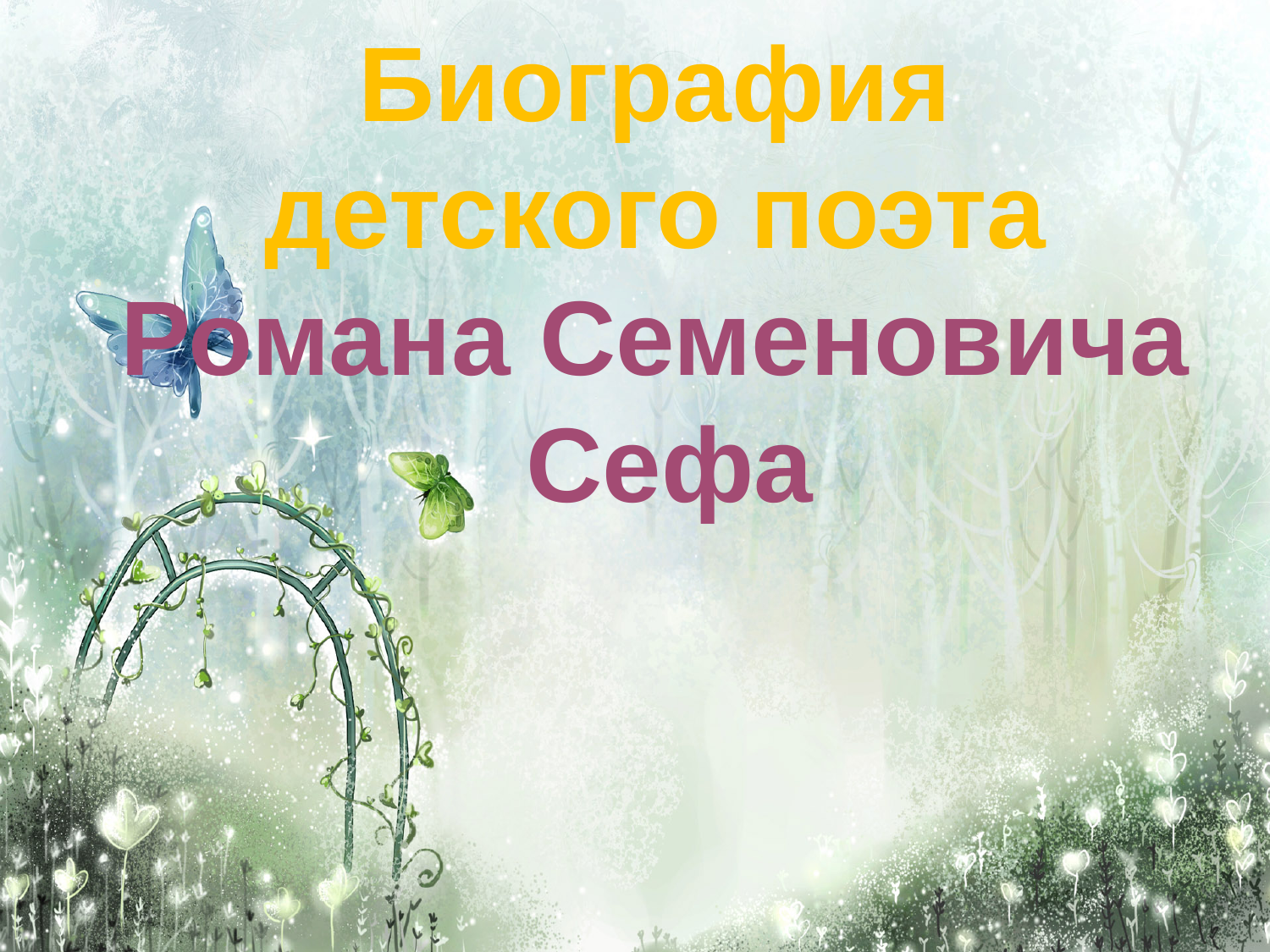

# Биография детского поэта Романа Семеновича Сефа